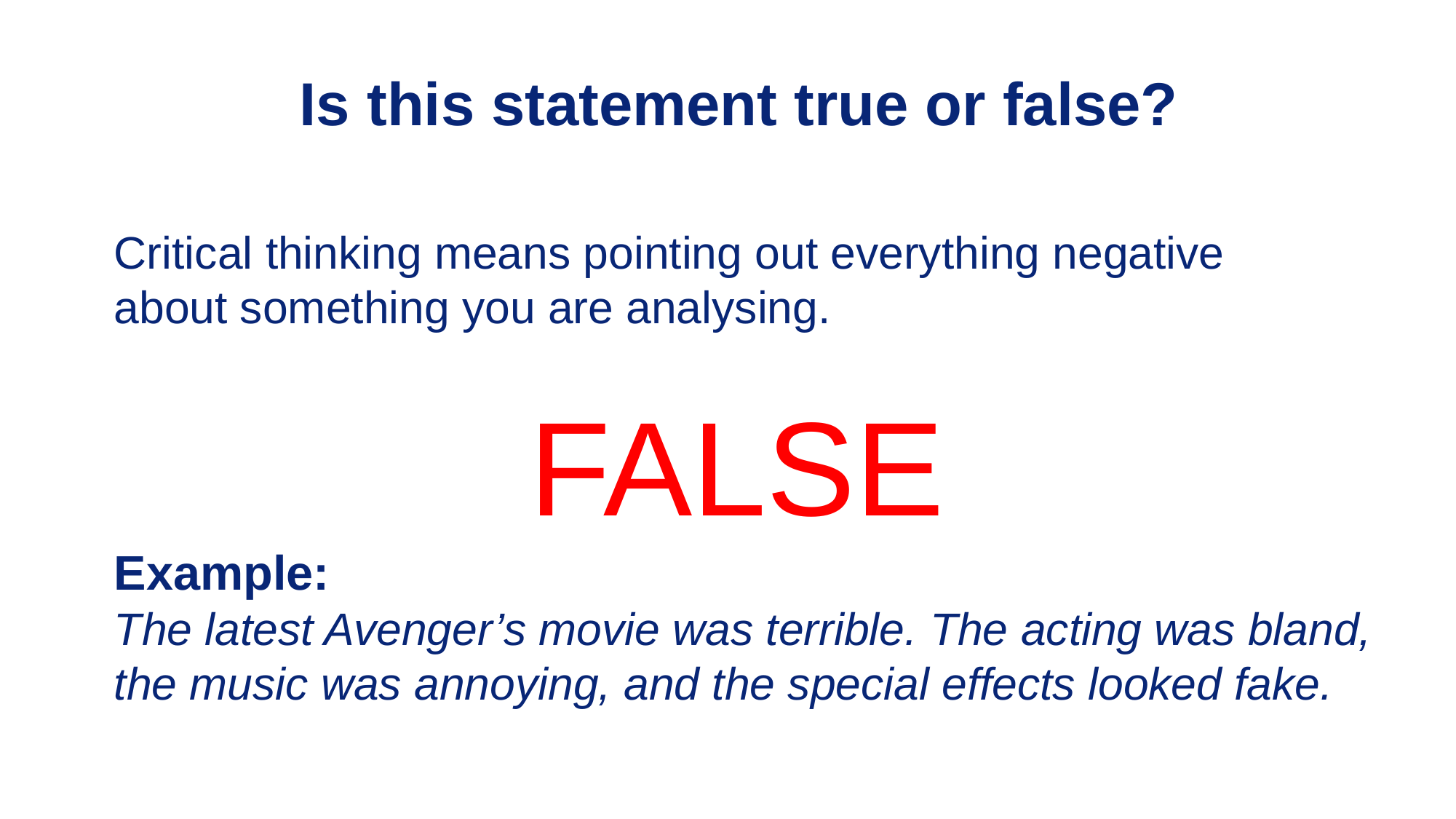

Is this statement true or false?
Critical thinking means pointing out everything negative about something you are analysing.

FALSE
Example:
The latest Avenger’s movie was terrible. The acting was bland, the music was annoying, and the special effects looked fake.